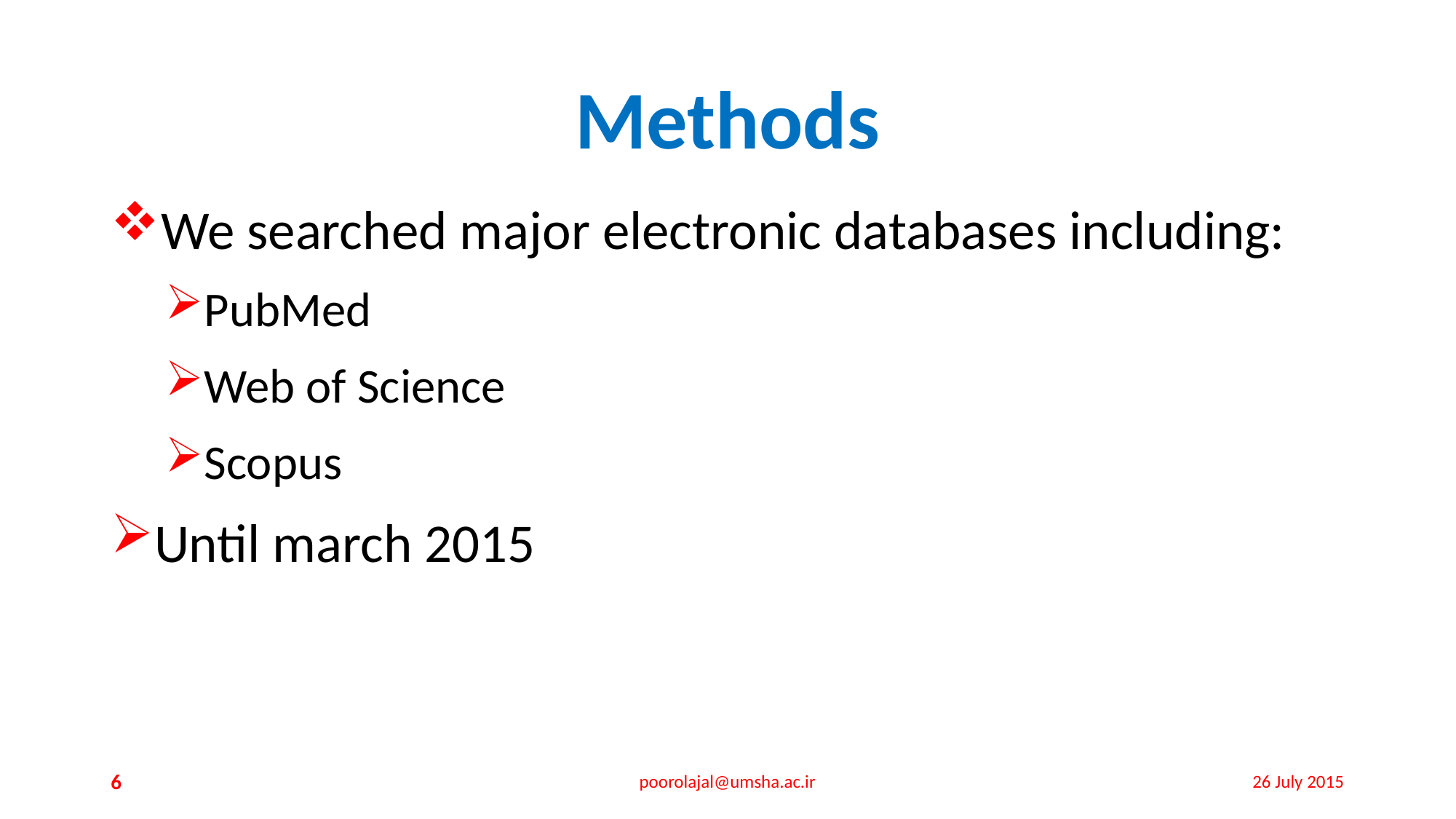

# Methods
We searched major electronic databases including:
PubMed
Web of Science
Scopus
Until march 2015
6
poorolajal@umsha.ac.ir
26 July 2015